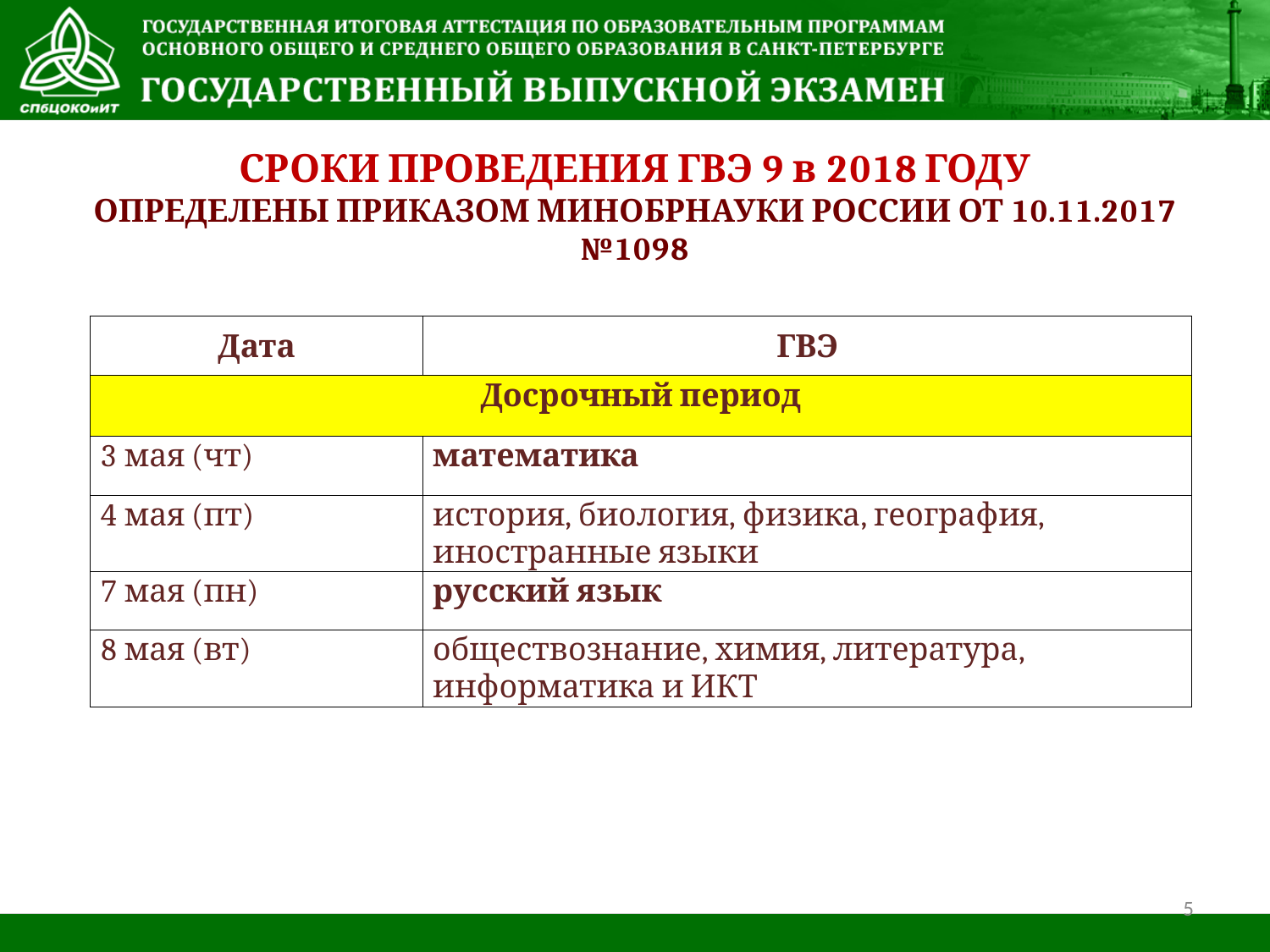

СРОКИ ПРОВЕДЕНИЯ ГВЭ 9 в 2018 ГОДУ
ОПРЕДЕЛЕНЫ ПРИКАЗОМ МИНОБРНАУКИ РОССИИ ОТ 10.11.2017 №1098
| Дата | ГВЭ |
| --- | --- |
| Досрочный период |  |
| 3 мая (чт) | математика |
| 4 мая (пт) | история, биология, физика, география, иностранные языки |
| 7 мая (пн) | русский язык |
| 8 мая (вт) | обществознание, химия, литература, информатика и ИКТ |
5